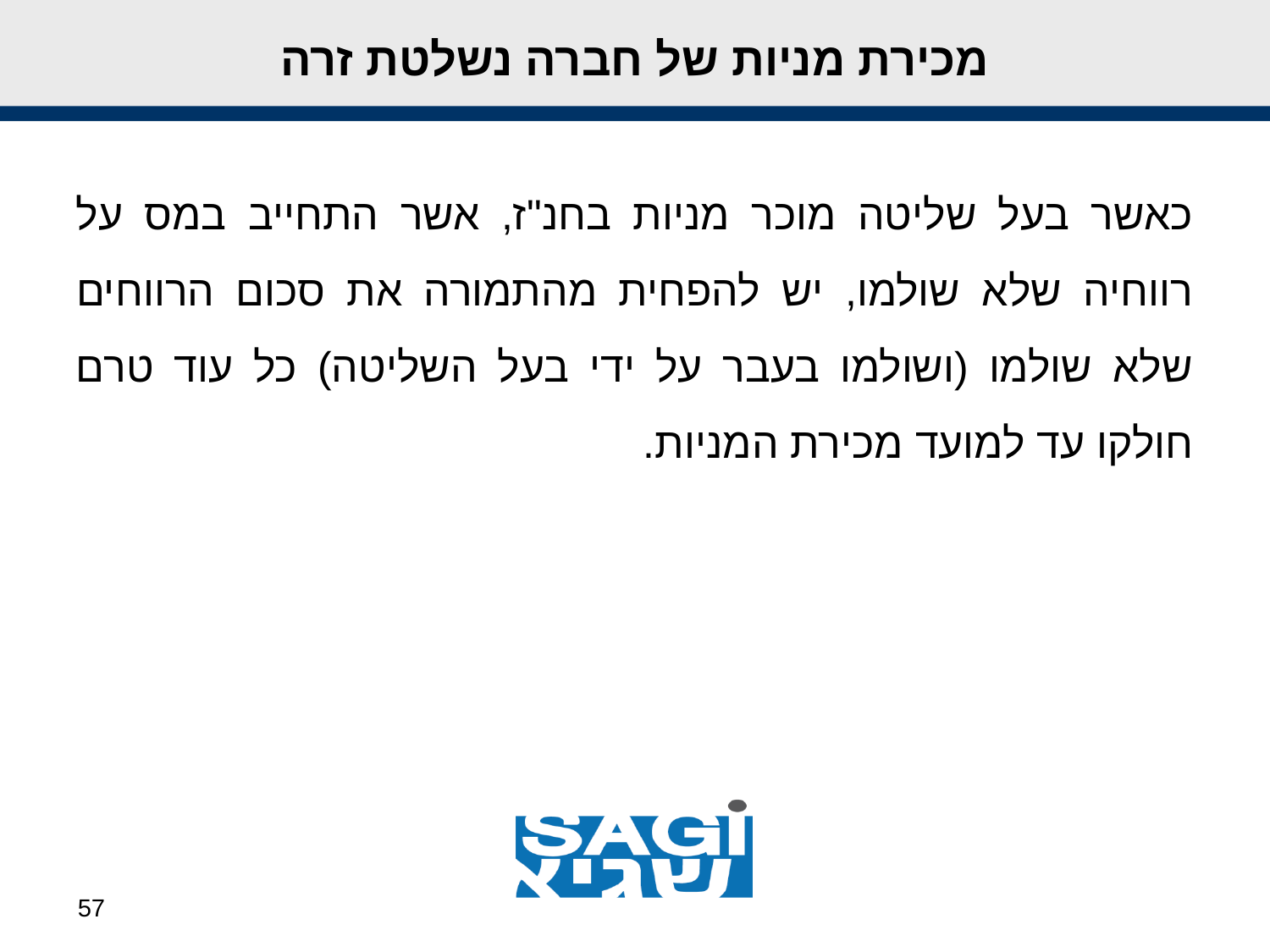

מכירת מניות של חברה נשלטת זרה
כאשר בעל שליטה מוכר מניות בחנ"ז, אשר התחייב במס על רווחיה שלא שולמו, יש להפחית מהתמורה את סכום הרווחים שלא שולמו (ושולמו בעבר על ידי בעל השליטה) כל עוד טרם חולקו עד למועד מכירת המניות.

57